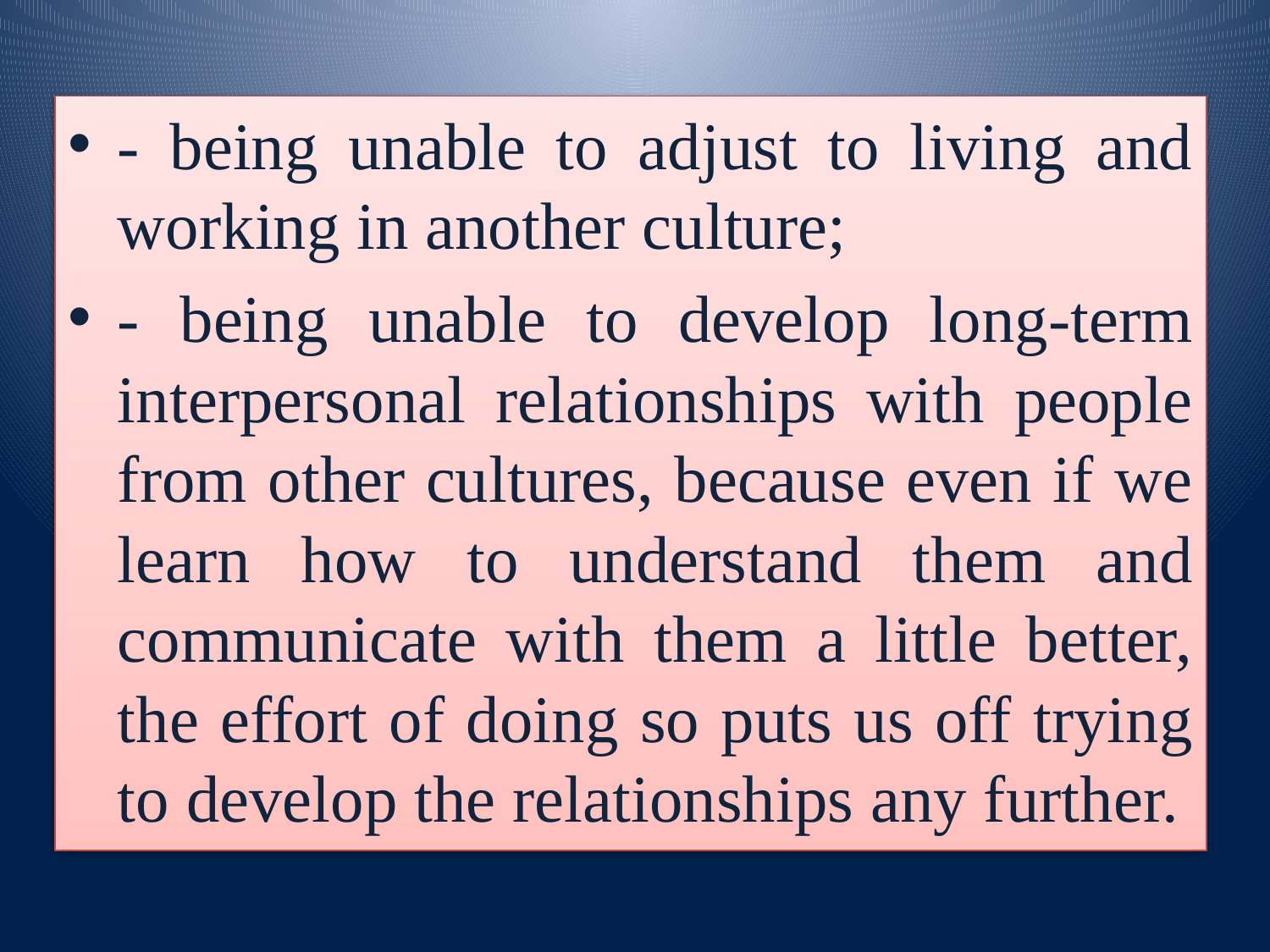

- being unable to adjust to living and working in another culture;
- being unable to develop long-term interpersonal relationships with people from other cultures, because even if we learn how to understand them and communicate with them a little better, the effort of doing so puts us off trying to develop the relationships any further.